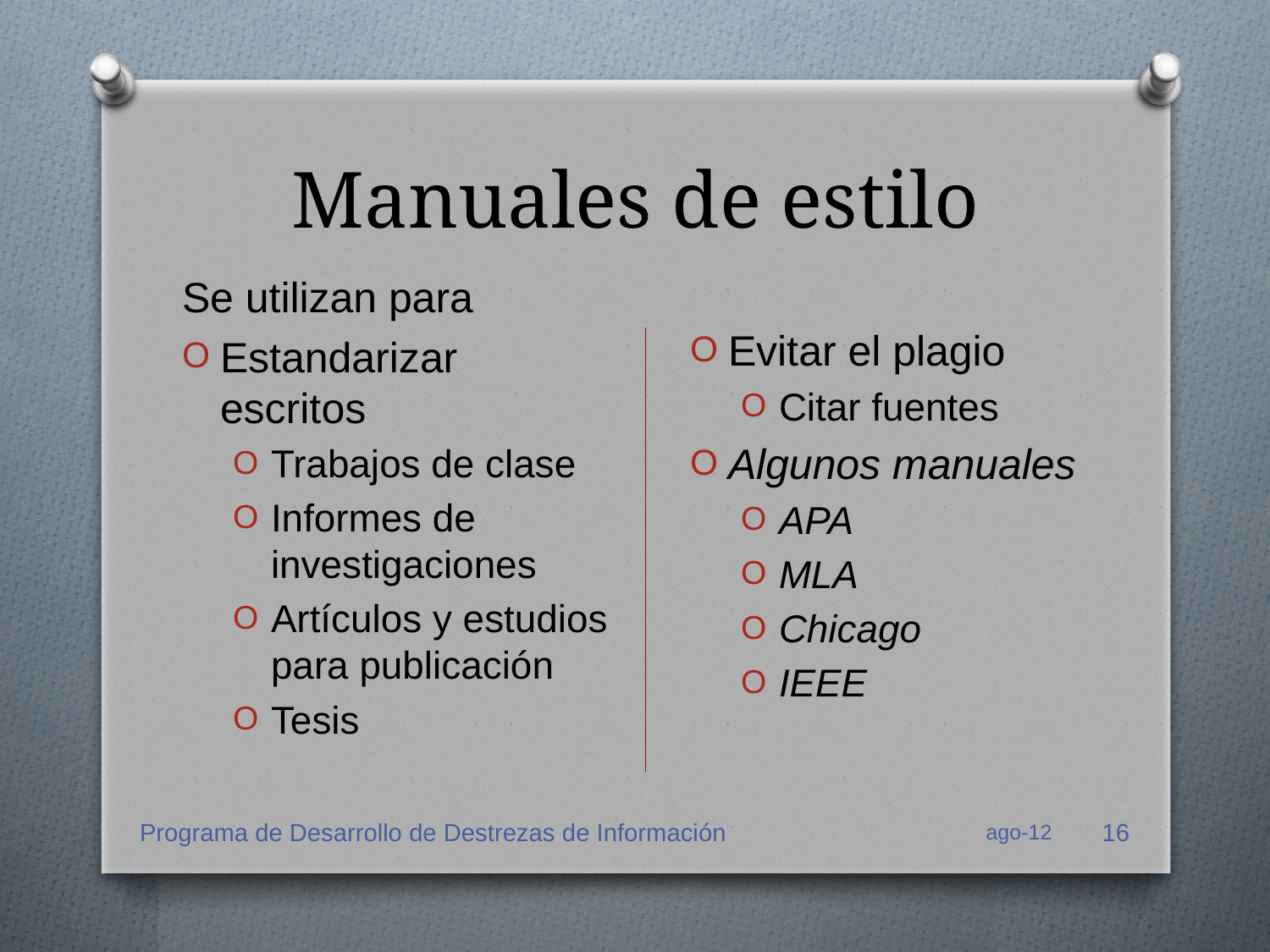

# Manuales de estilo
Se utilizan para
Estandarizar escritos
Trabajos de clase
Informes de investigaciones
Artículos y estudios para publicación
Tesis
Evitar el plagio
Citar fuentes
Algunos manuales
APA
MLA
Chicago
IEEE
Programa de Desarrollo de Destrezas de Información
ago-12
16